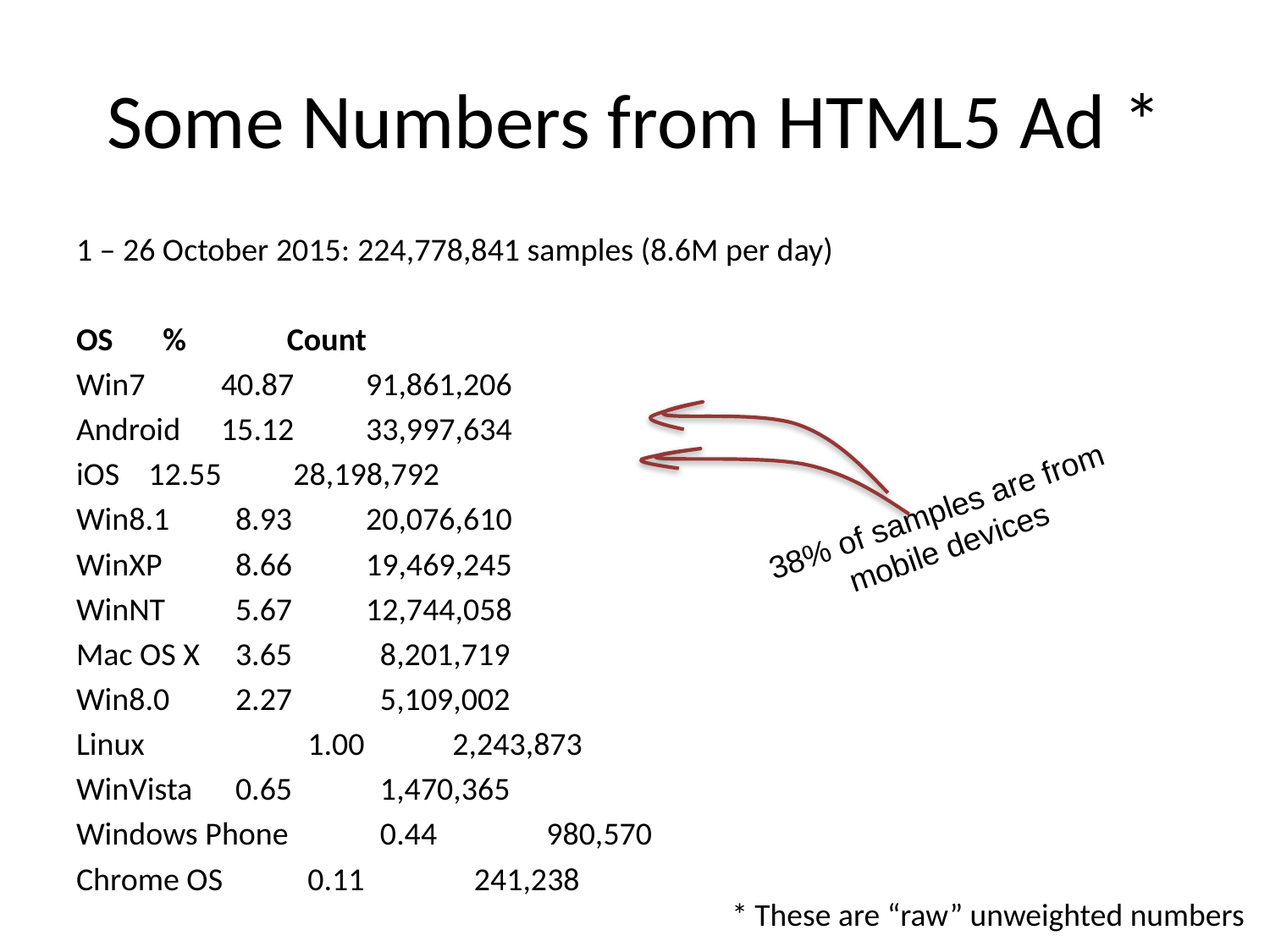

# Some Numbers from HTML5 Ad *
1 – 26 October 2015: 224,778,841 samples (8.6M per day)

OS				  %              Count
Win7 			40.87 	91,861,206
Android 			15.12 	33,997,634
iOS 				12.55 	28,198,792
Win8.1 			  8.93 	20,076,610
WinXP 			  8.66 	19,469,245
WinNT 			  5.67 	12,744,058
Mac OS X 		  3.65 	  8,201,719
Win8.0 			  2.27   	  5,109,002
Linux 	   		  1.00 	  2,243,873
WinVista 		  0.65 	  1,470,365
Windows Phone 	  0.44 	     980,570
Chrome OS 		  0.11 	     241,238

38% of samples are from mobile devices
* These are “raw” unweighted numbers